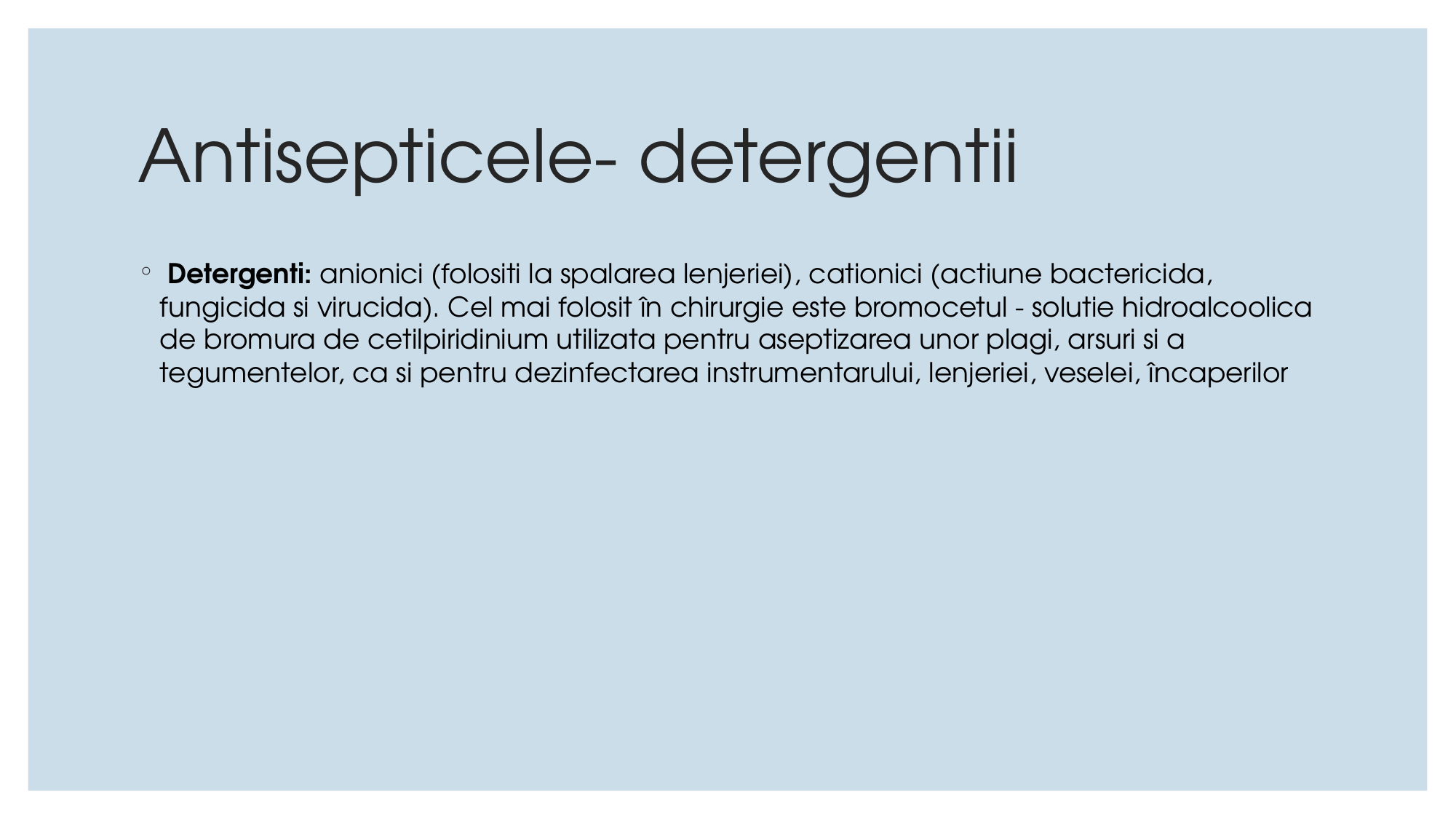

# Antisepticele- detergentii
 Detergenti: anionici (folositi la spalarea lenjeriei), cationici (actiune bactericida, fungicida si virucida). Cel mai folosit în chirurgie este bromocetul - solutie hidroalcoolica de bromura de cetilpiridinium utilizata pentru aseptizarea unor plagi, arsuri si a tegumentelor, ca si pentru dezinfectarea instrumentarului, lenjeriei, veselei, încaperilor